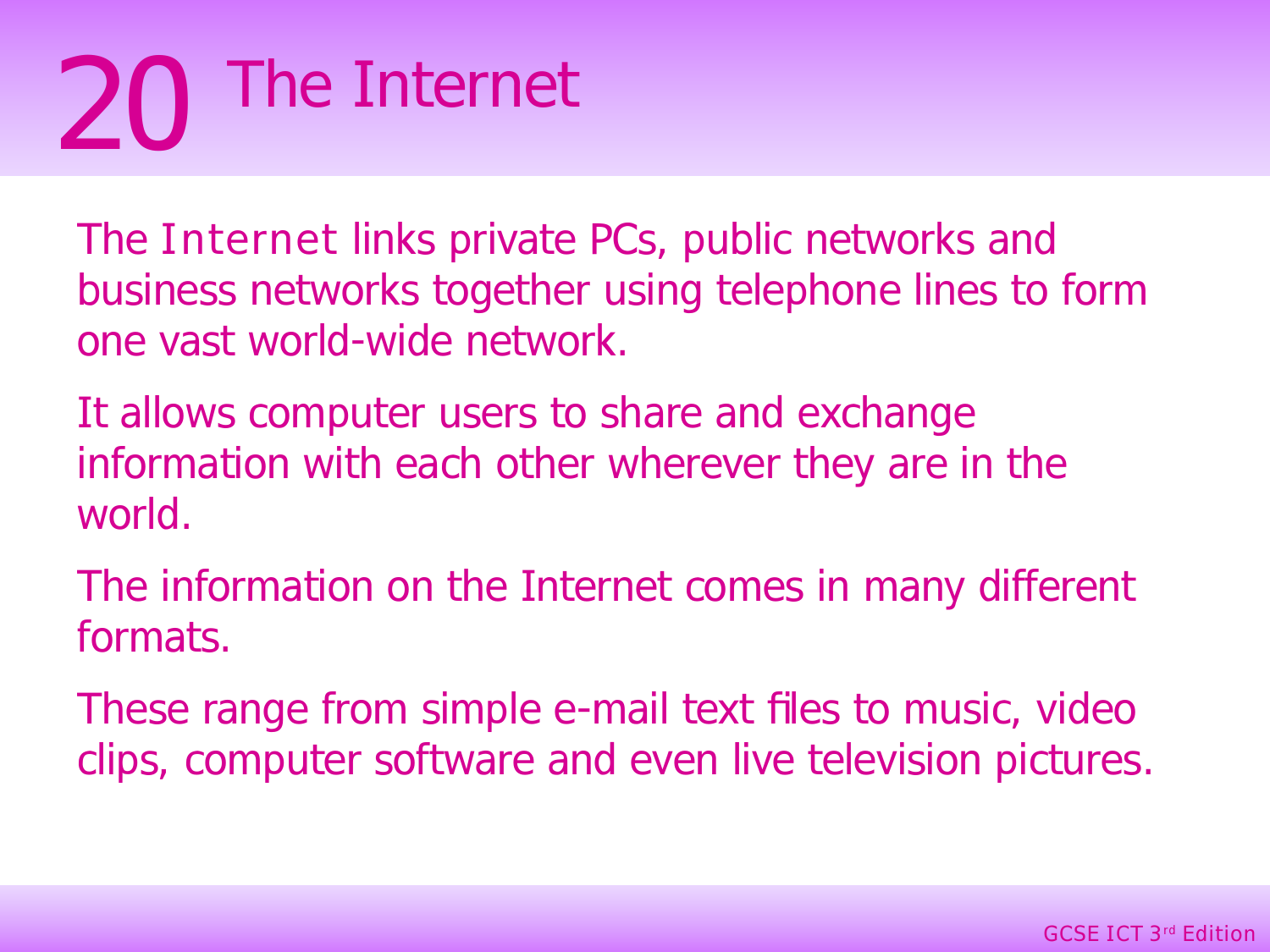

The Internet links private PCs, public networks and business networks together using telephone lines to form one vast world-wide network.
It allows computer users to share and exchange information with each other wherever they are in the world.
The information on the Internet comes in many different formats.
These range from simple e-mail text files to music, video clips, computer software and even live television pictures.